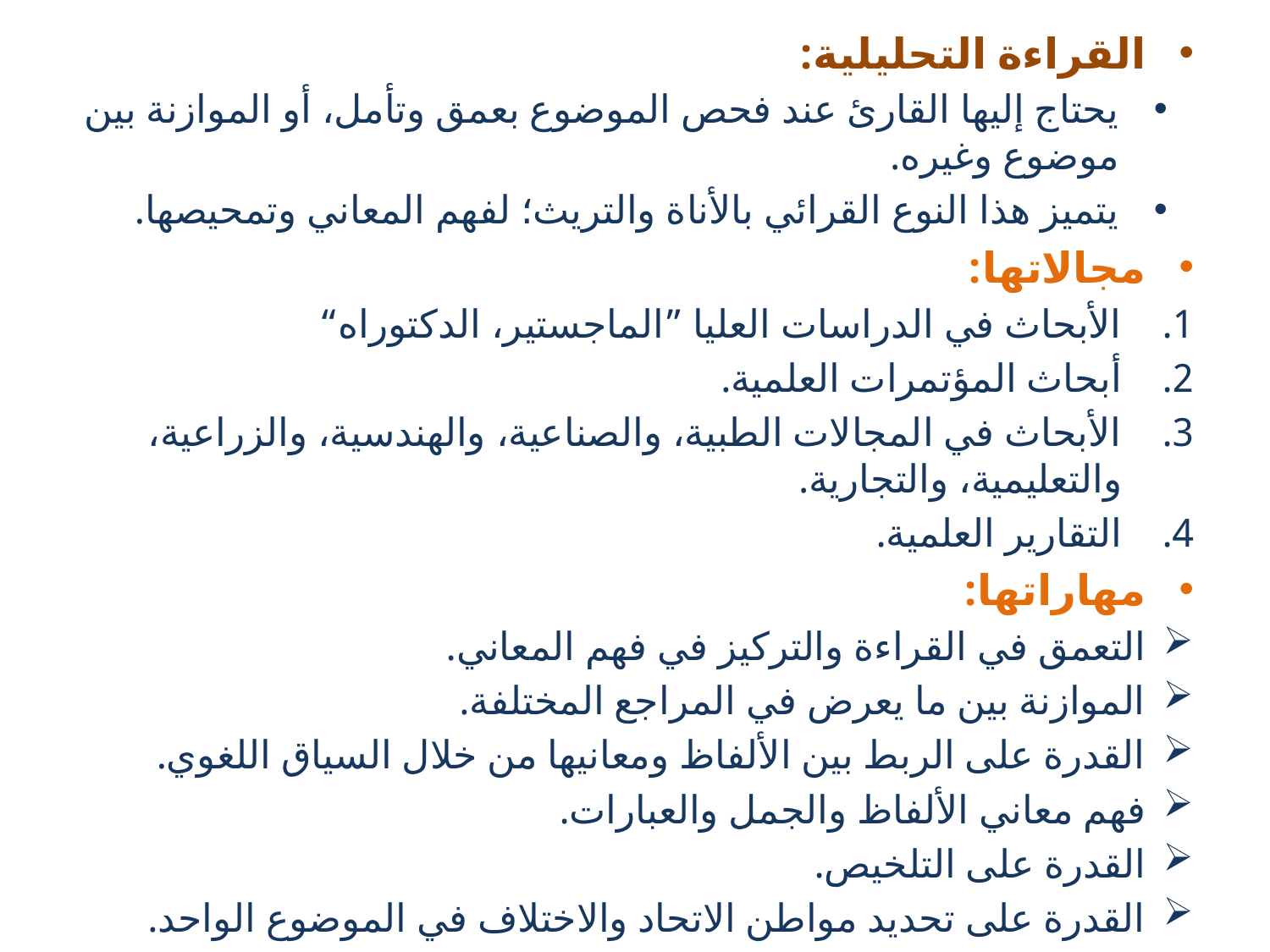

القراءة التحليلية:
يحتاج إليها القارئ عند فحص الموضوع بعمق وتأمل، أو الموازنة بين موضوع وغيره.
يتميز هذا النوع القرائي بالأناة والتريث؛ لفهم المعاني وتمحيصها.
مجالاتها:
الأبحاث في الدراسات العليا ”الماجستير، الدكتوراه“
أبحاث المؤتمرات العلمية.
الأبحاث في المجالات الطبية، والصناعية، والهندسية، والزراعية، والتعليمية، والتجارية.
التقارير العلمية.
مهاراتها:
التعمق في القراءة والتركيز في فهم المعاني.
الموازنة بين ما يعرض في المراجع المختلفة.
القدرة على الربط بين الألفاظ ومعانيها من خلال السياق اللغوي.
فهم معاني الألفاظ والجمل والعبارات.
القدرة على التلخيص.
القدرة على تحديد مواطن الاتحاد والاختلاف في الموضوع الواحد.